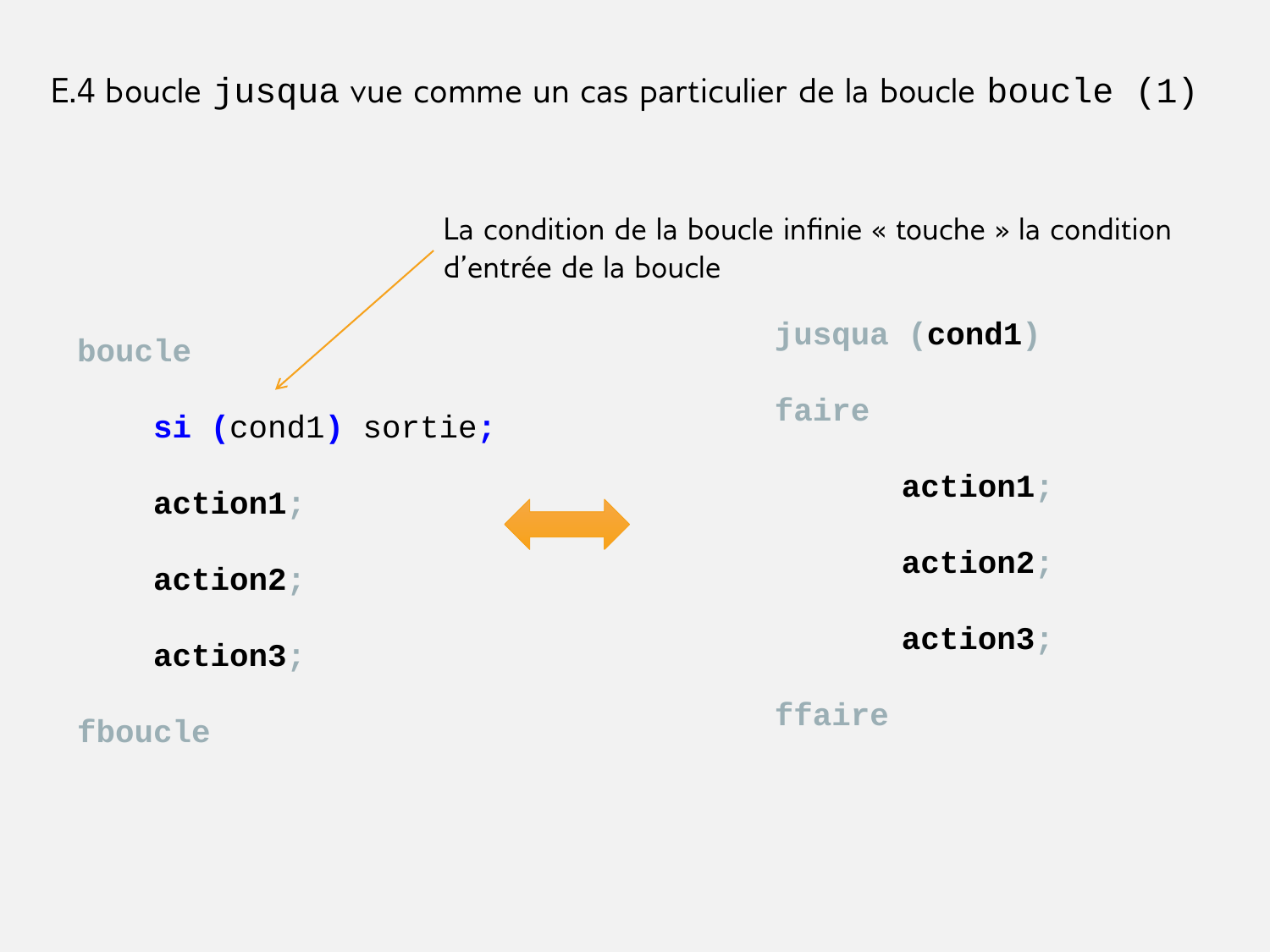

E.4 boucle jusqua vue comme un cas particulier de la boucle boucle (1)
La condition de la boucle infinie « touche » la condition d’entrée de la boucle

boucle
    si (cond1) sortie;
    action1;
    action2;
    action3;
fboucle
jusqua (cond1)
faire
	action1;
	action2;
	action3;
ffaire